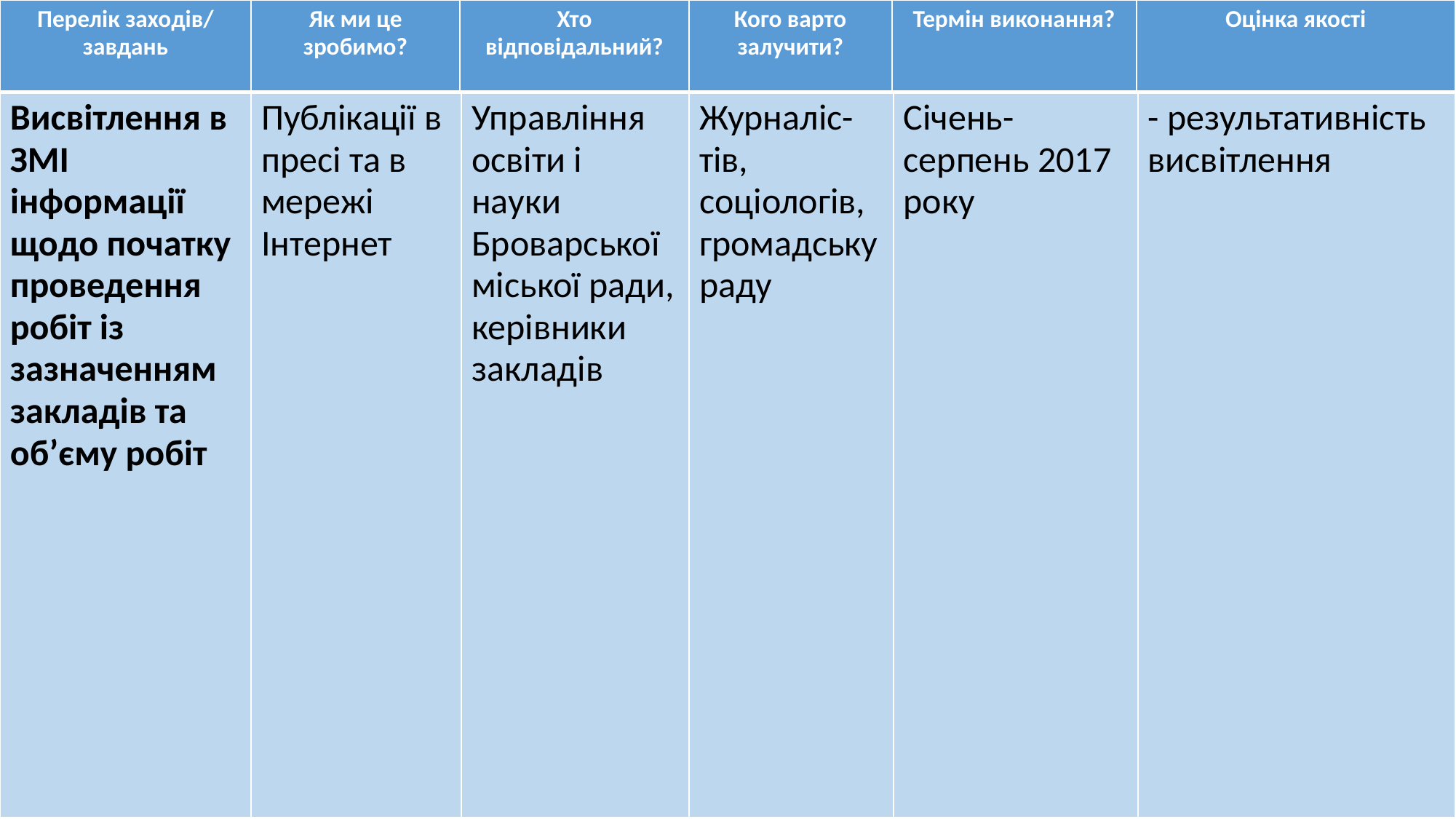

| Перелік заходів/ завдань | Як ми це зробимо? | Хто відповідальний? | Кого варто залучити? | Термін виконання? | Оцінка якості |
| --- | --- | --- | --- | --- | --- |
| Висвітлення в ЗМІ інформації щодо початку проведення робіт із зазначенням закладів та об’єму робіт | Публікації в пресі та в мережі Інтернет | Управління освіти і науки Броварської міської ради, керівники закладів | Журналіс-тів, соціологів, громадську раду | Січень-серпень 2017 року | - результативність висвітлення |
| --- | --- | --- | --- | --- | --- |